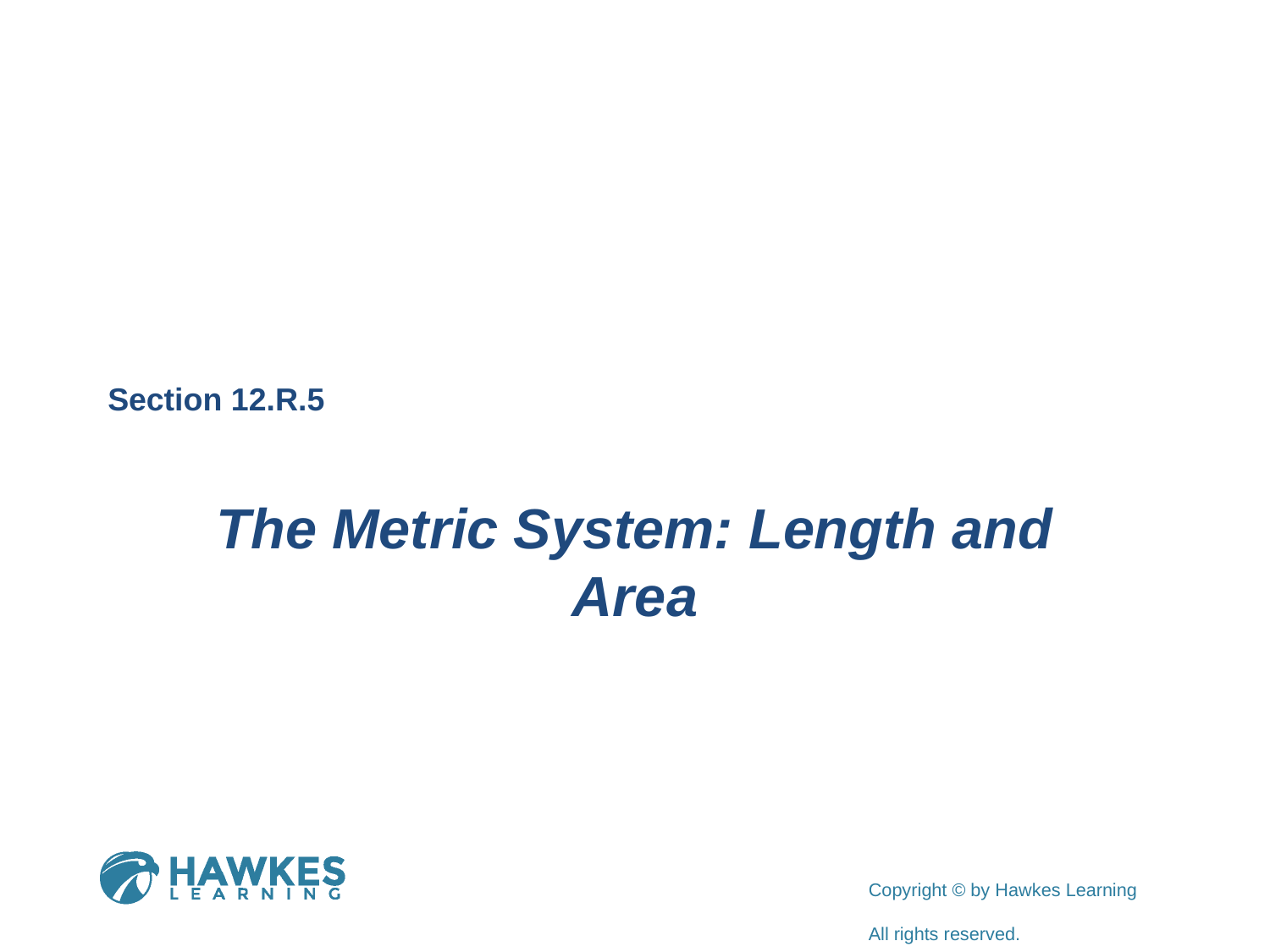

Section 12.R.5
The Metric System: Length and Area